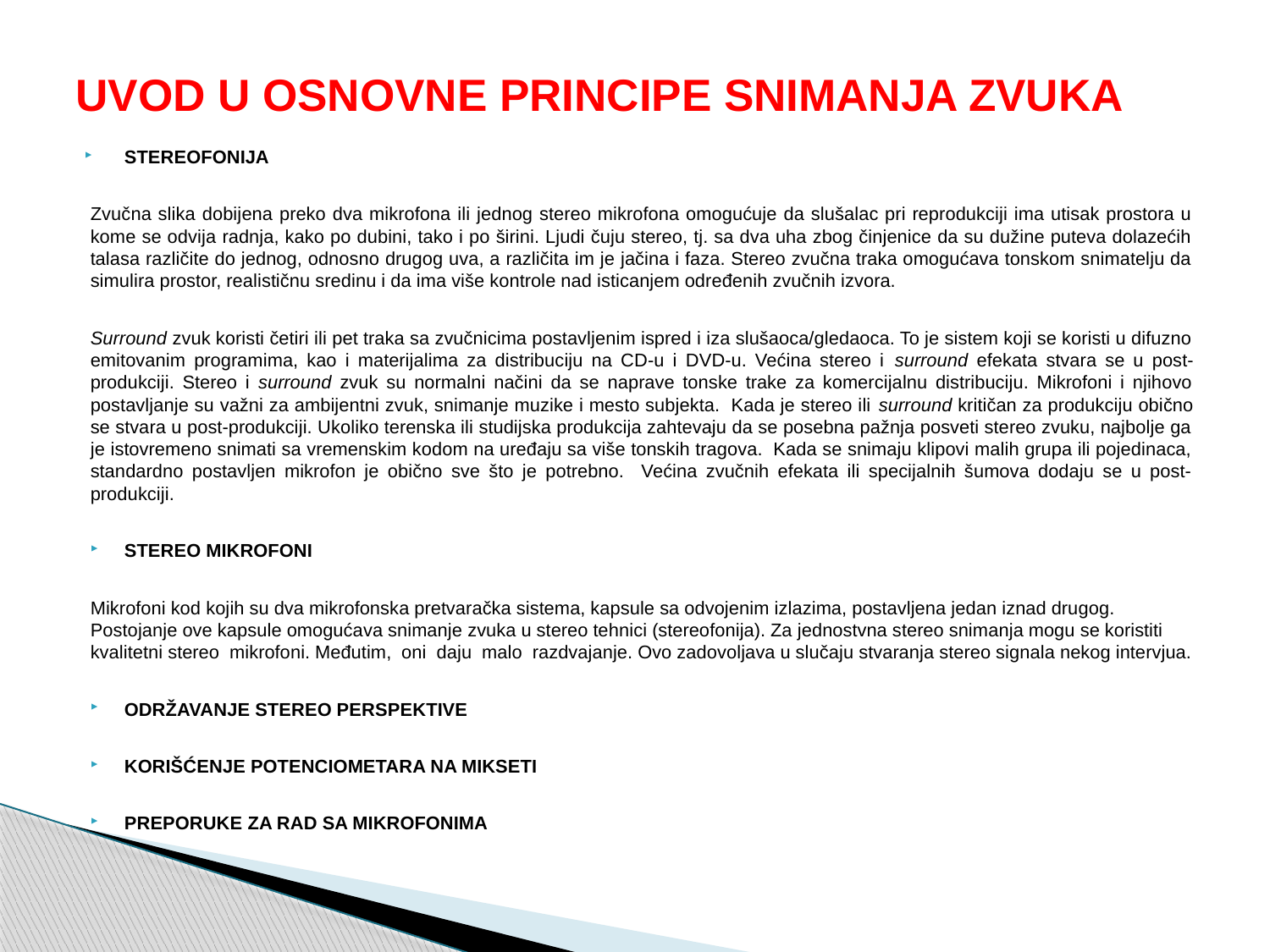

# UVOD U OSNOVNE PRINCIPE SNIMANJA ZVUKA
STEREOFONIJA

Zvučna slika dobijena preko dva mikrofona ili jednog stereo mikrofona omogućuje da slušalac pri reprodukciji ima utisak prostora u kome se odvija radnja, kako po dubini, tako i po širini. Ljudi čuju stereo, tj. sa dva uha zbog činjenice da su dužine puteva dolazećih talasa različite do jednog, odnosno drugog uva, a različita im je jačina i faza. Stereo zvučna traka omogućava tonskom snimatelju da simulira prostor, realističnu sredinu i da ima više kontrole nad isticanjem određenih zvučnih izvora.

Surround zvuk koristi četiri ili pet traka sa zvučnicima postavljenim ispred i iza slušaoca/gledaoca. To je sistem koji se koristi u difuzno emitovanim programima, kao i materijalima za distribuciju na CD-u i DVD-u. Većina stereo i surround efekata stvara se u post-produkciji. Stereo i surround zvuk su normalni načini da se naprave tonske trake za komercijalnu distribuciju. Mikrofoni i njihovo postavljanje su važni za ambijentni zvuk, snimanje muzike i mesto subjekta.  Kada je stereo ili surround kritičan za produkciju obično se stvara u post-produkciji. Ukoliko terenska ili studijska produkcija zahtevaju da se posebna pažnja posveti stereo zvuku, najbolje ga je istovremeno snimati sa vremenskim kodom na uređaju sa više tonskih tragova.  Kada se snimaju klipovi malih grupa ili pojedinaca, standardno postavljen mikrofon je obično sve što je potrebno.  Većina zvučnih efekata ili specijalnih šumova dodaju se u post-produkciji.

STEREO MIKROFONI

Mikrofoni kod kojih su dva mikrofonska pretvaračka sistema, kapsule sa odvojenim izlazima, postavljena jedan iznad drugog. Postojanje ove kapsule omogućava snimanje zvuka u stereo tehnici (stereofonija). Za jednostvna stereo snimanja mogu se koristiti kvalitetni stereo  mikrofoni. Međutim,  oni  daju  malo  razdvajanje. Ovo zadovoljava u slučaju stvaranja stereo signala nekog intervjua.

ODRŽAVANJE STEREO PERSPEKTIVE

KORIŠĆENJE POTENCIOMETARA NA MIKSETI

PREPORUKE ZA RAD SA MIKROFONIMA